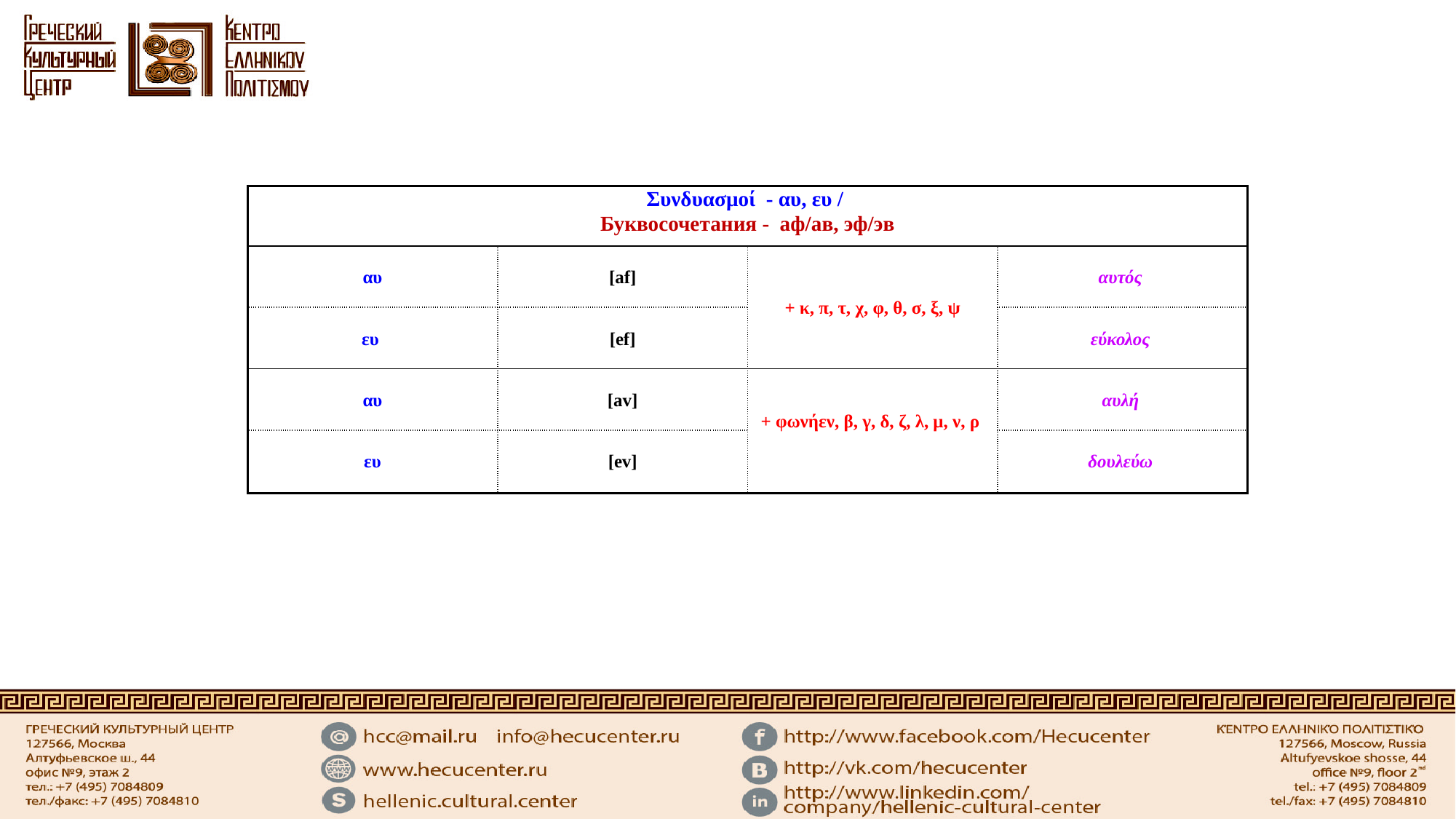

| Συνδυασμοί - αυ, ευ / Буквосочетания - аф/ав, эф/эв |  |  |  |
| --- | --- | --- | --- |
| αυ | [af] | + κ, π, τ, χ, φ, θ, σ, ξ, ψ | αυτός |
| ευ | [ef] |  | εύκολος |
| αυ | [av] | + φωνήεν, β, γ, δ, ζ, λ, μ, ν, ρ | αυλή |
| ευ | [ev] |  | δουλεύω |